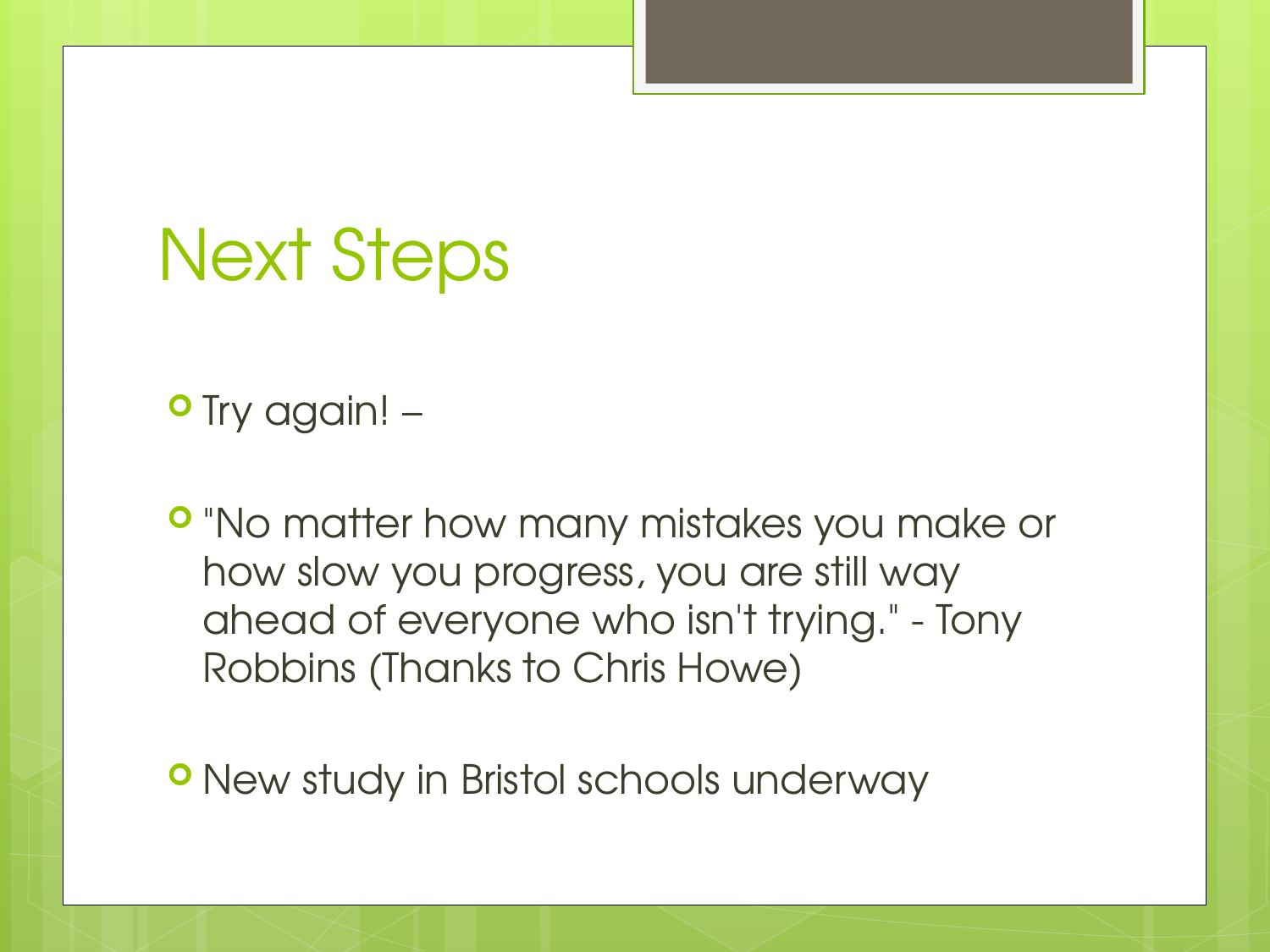

# Next Steps

Try again! –

"No matter how many mistakes you make or how slow you progress, you are still way ahead of everyone who isn't trying." - Tony Robbins (Thanks to Chris Howe)

New study in Bristol schools underway